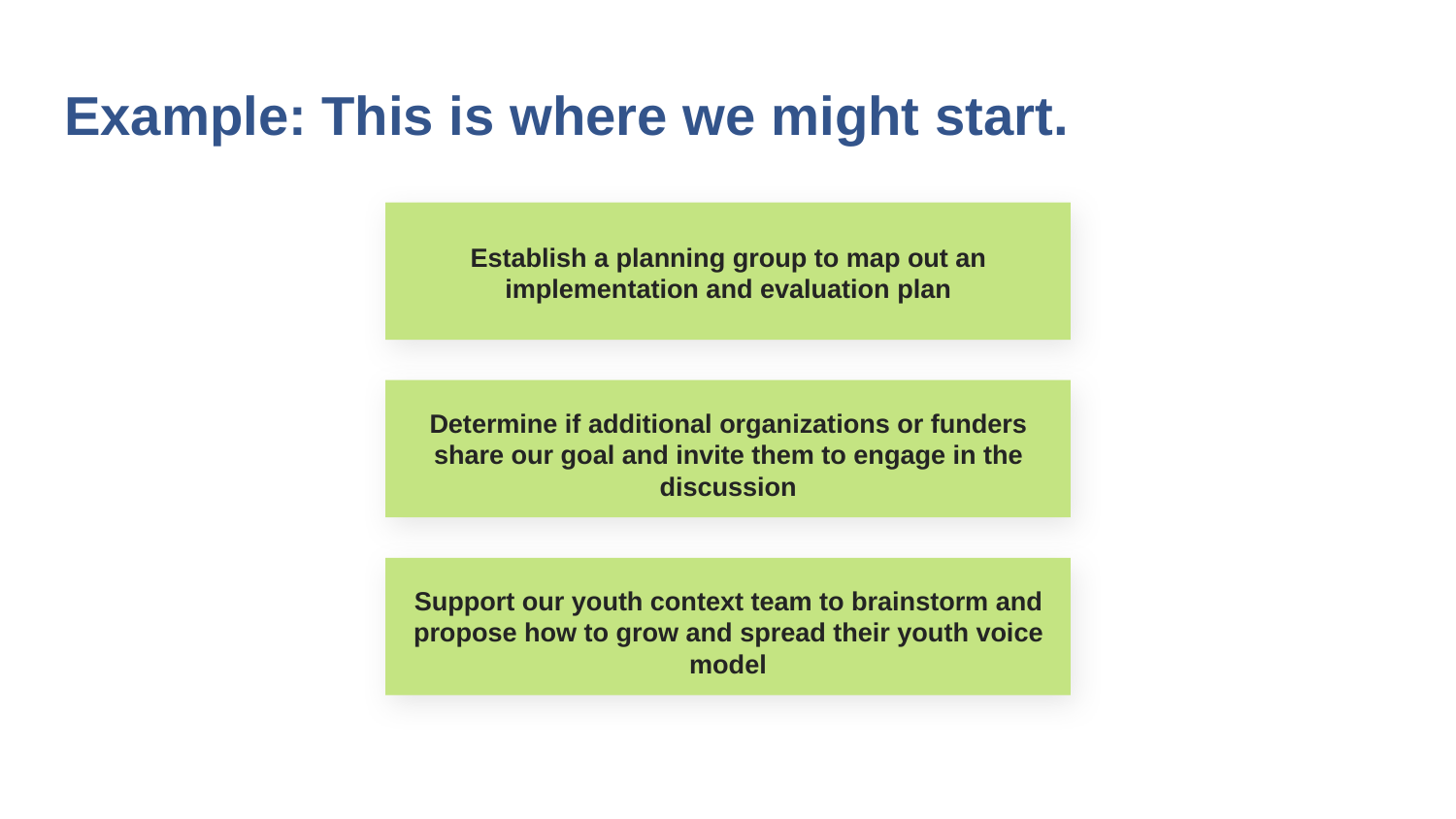

# Example: This is where we might start.
Establish a planning group to map out an implementation and evaluation plan
Determine if additional organizations or funders share our goal and invite them to engage in the discussion
Support our youth context team to brainstorm and propose how to grow and spread their youth voice model